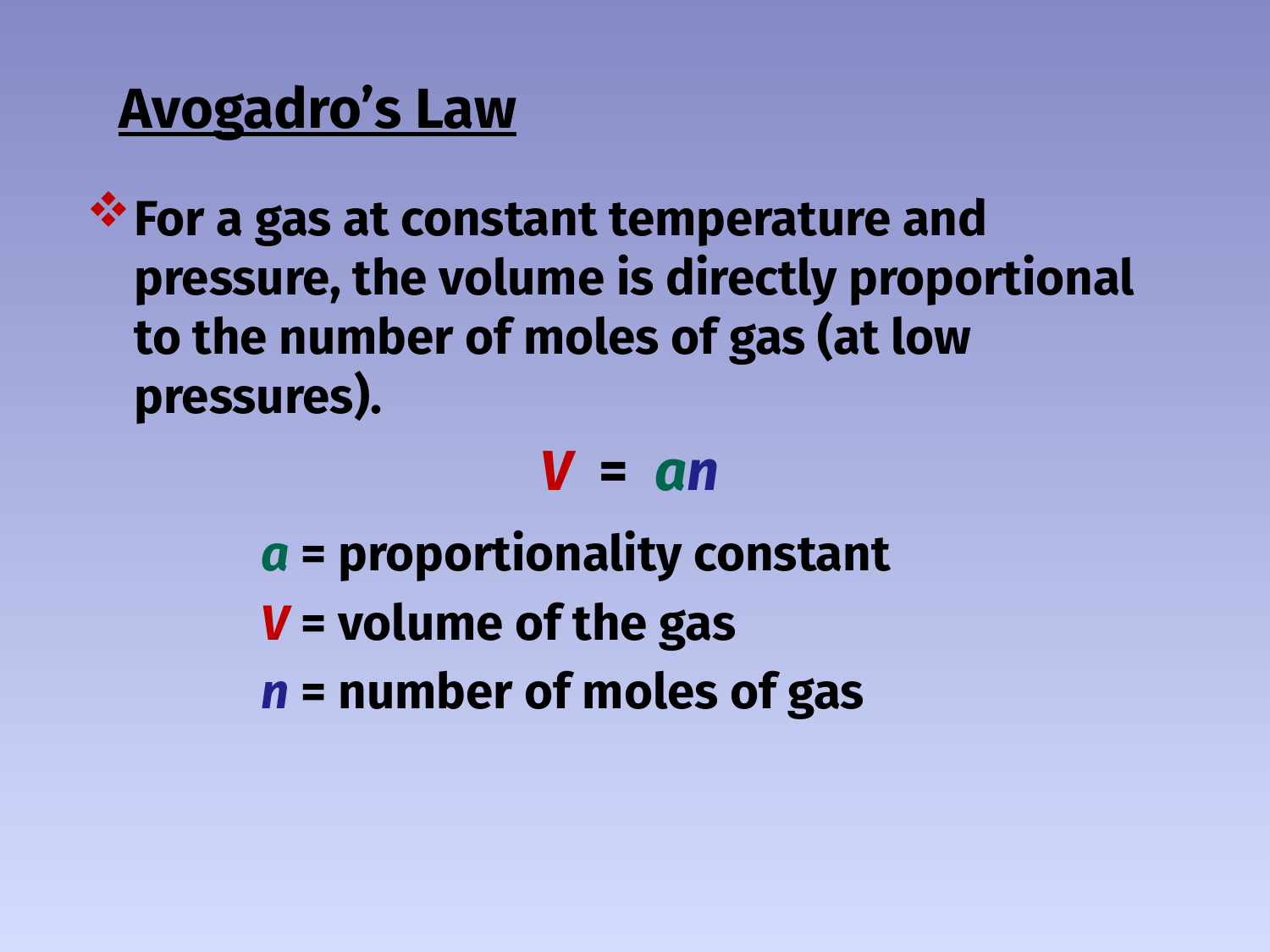

# Avogadro’s Law
For a gas at constant temperature and pressure, the volume is directly proportional to the number of moles of gas (at low pressures).
V  =  an
		a = proportionality constant
		V = volume of the gas
		n = number of moles of gas